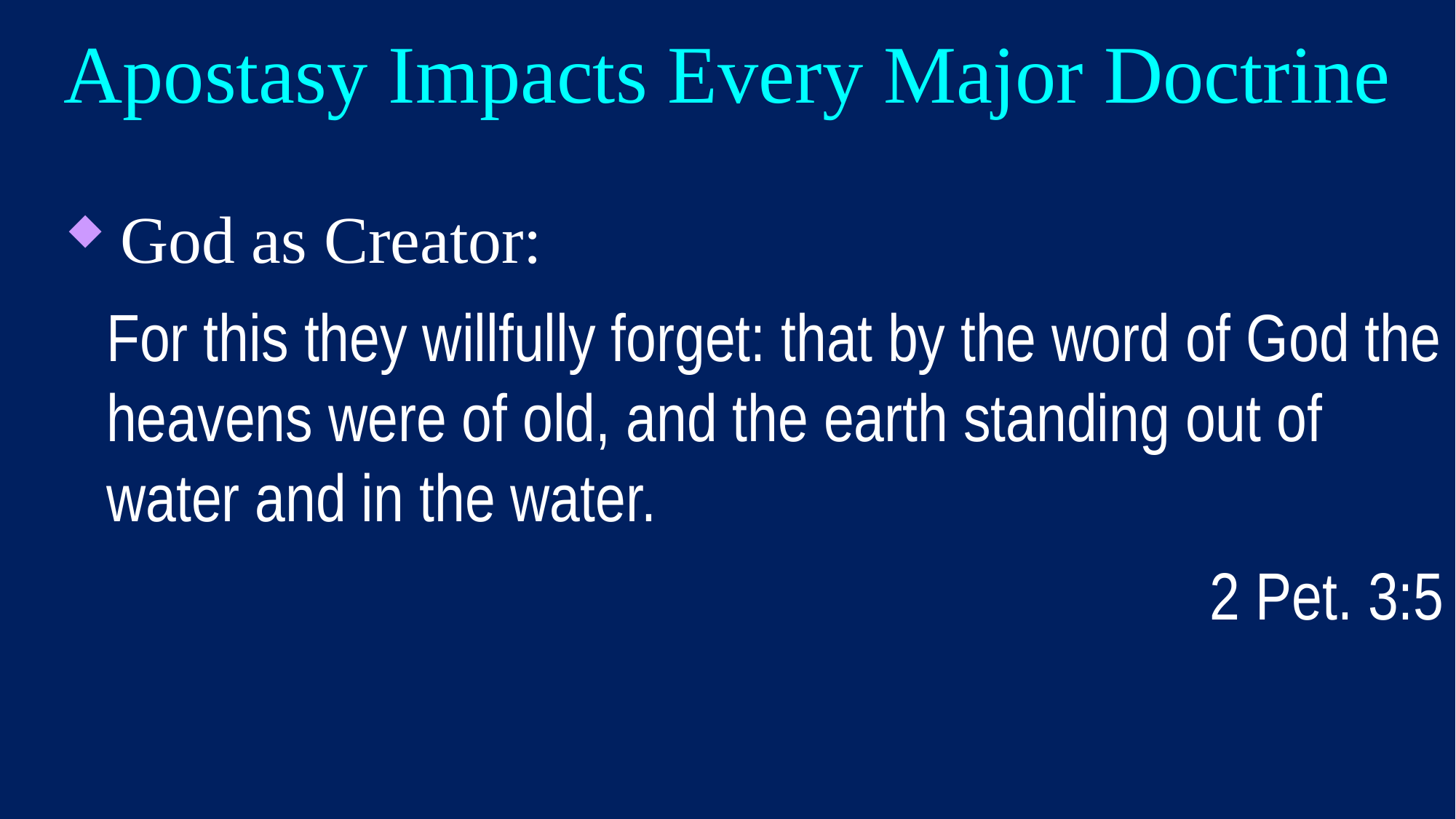

# Apostasy Impacts Every Major Doctrine
God as Creator:
For this they willfully forget: that by the word of God the heavens were of old, and the earth standing out of water and in the water.
2 Pet. 3:5